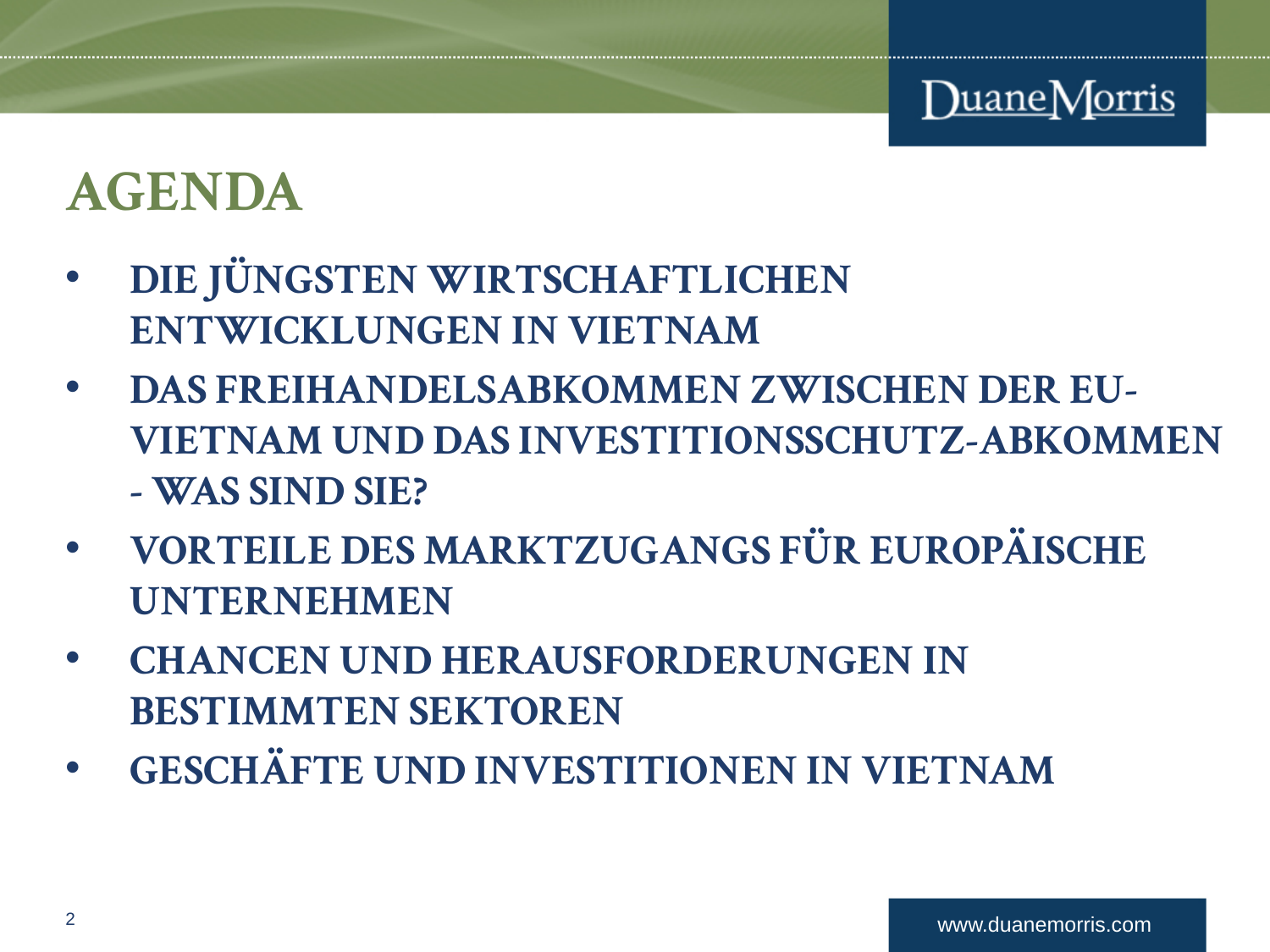

# AGENDA
DIE JÜNGSTEN WIRTSCHAFTLICHEN ENTWICKLUNGEN IN VIETNAM
DAS FREIHANDELSABKOMMEN ZWISCHEN DER EU-VIETNAM UND DAS INVESTITIONSSCHUTZ-ABKOMMEN - WAS SIND SIE?
VORTEILE DES MARKTZUGANGS FÜR EUROPÄISCHE UNTERNEHMEN
CHANCEN UND HERAUSFORDERUNGEN IN BESTIMMTEN SEKTOREN
GESCHÄFTE UND INVESTITIONEN IN VIETNAM
2